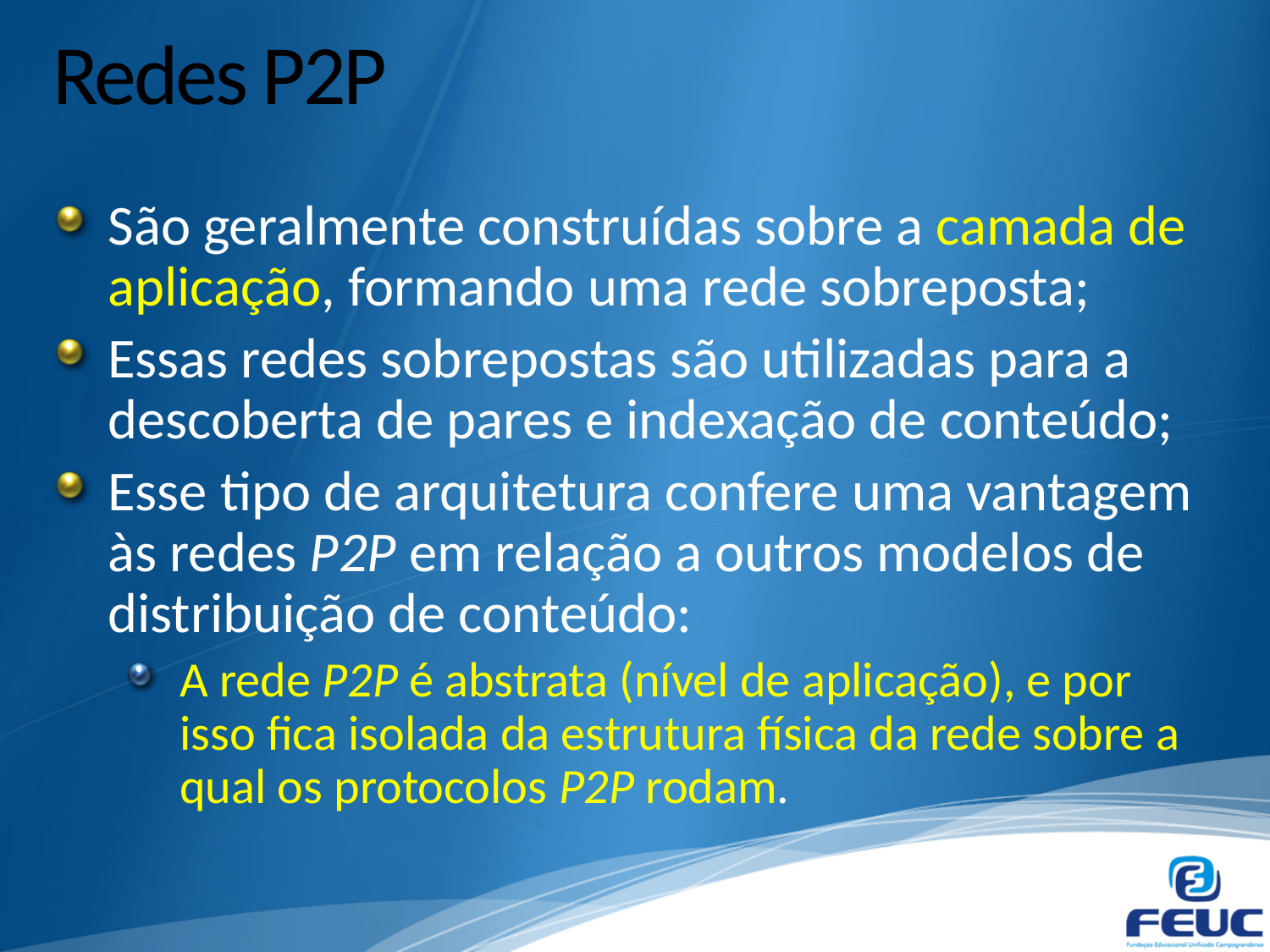

# Redes P2P
São geralmente construídas sobre a camada de aplicação, formando uma rede sobreposta;
Essas redes sobrepostas são utilizadas para a descoberta de pares e indexação de conteúdo;
Esse tipo de arquitetura confere uma vantagem às redes P2P em relação a outros modelos de distribuição de conteúdo:
A rede P2P é abstrata (nível de aplicação), e por isso fica isolada da estrutura física da rede sobre a qual os protocolos P2P rodam.